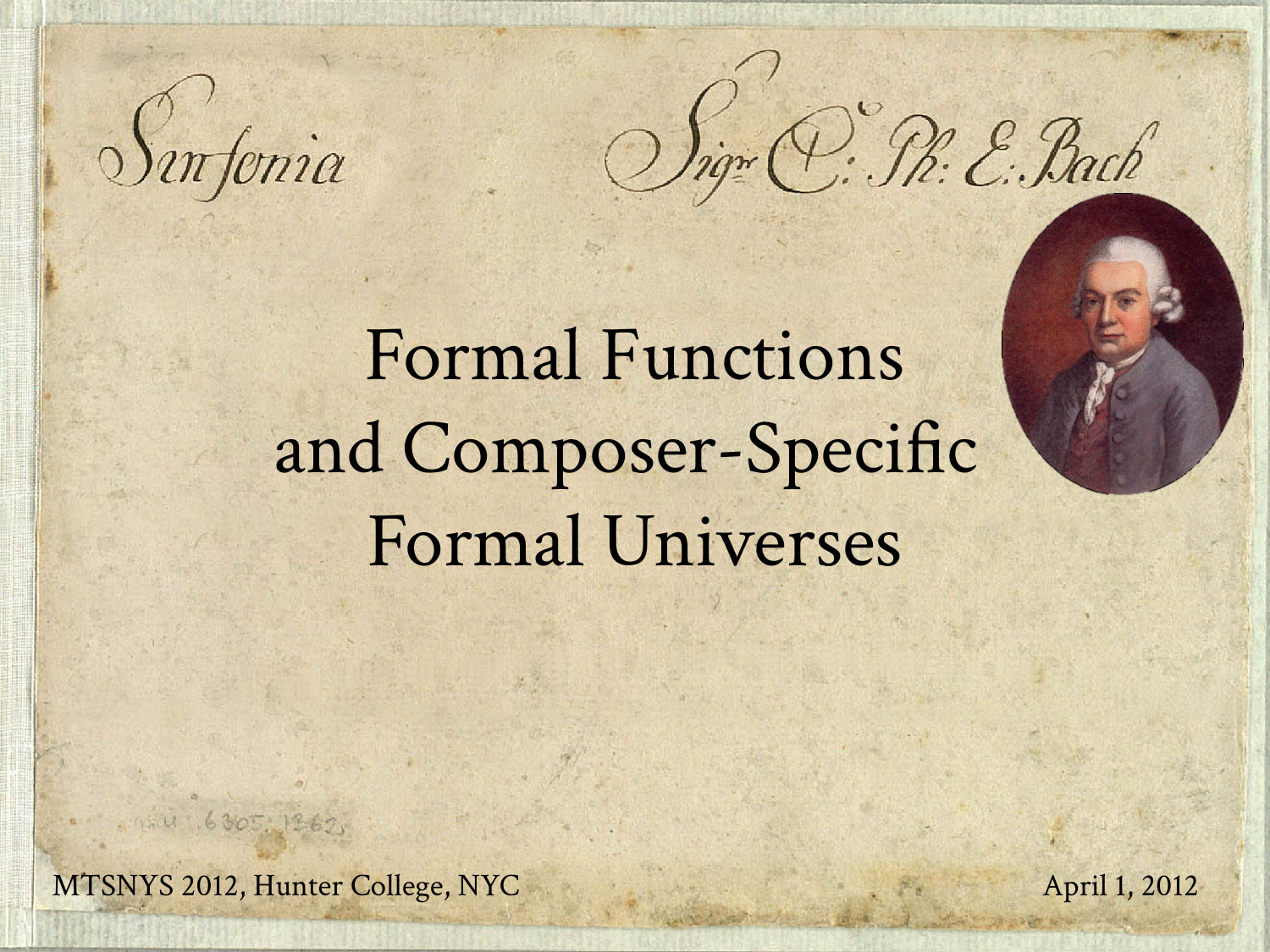

# Formal Functions and Composer-Specific Formal Universes